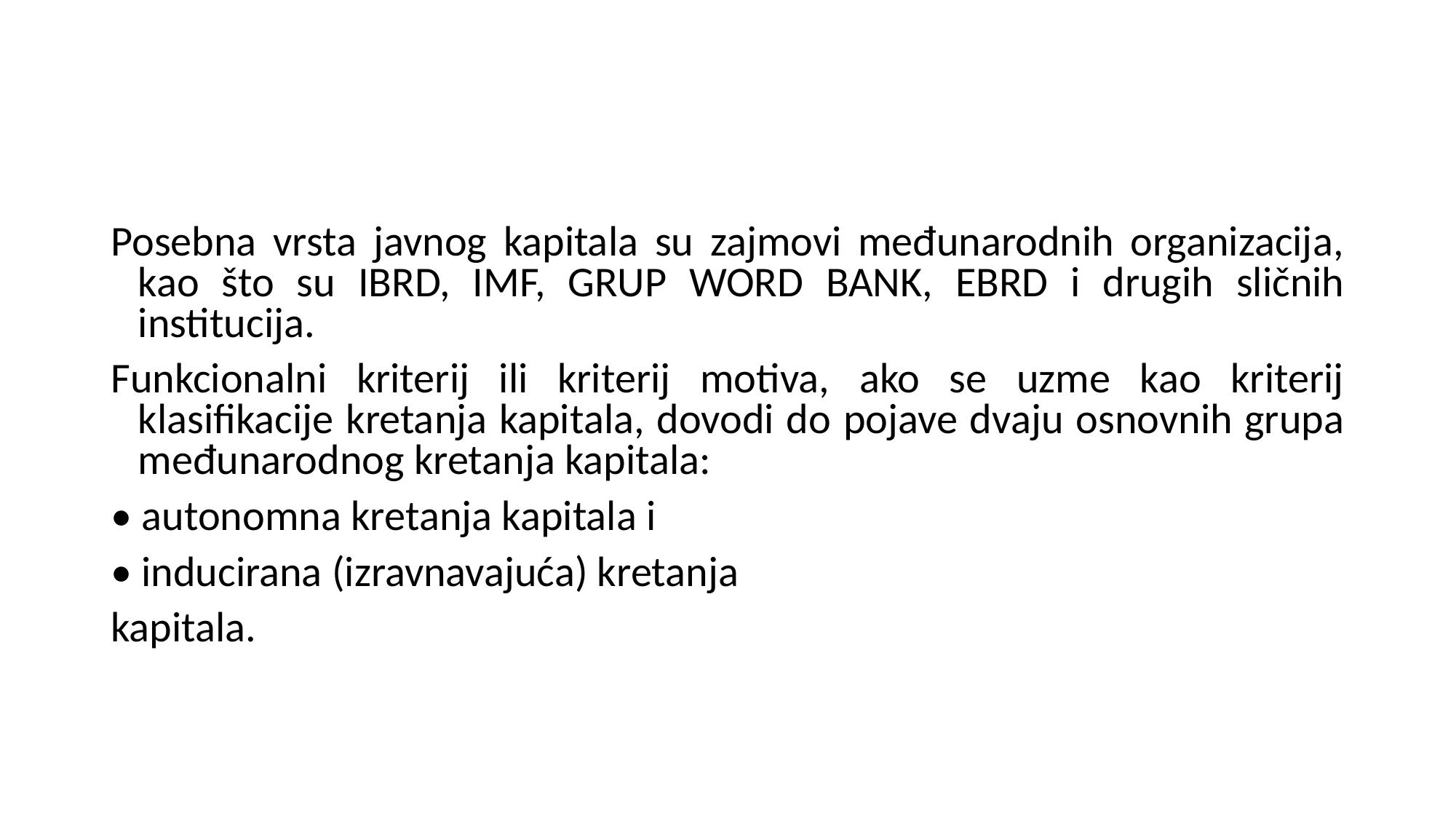

Posebna vrsta javnog kapitala su zajmovi međunarodnih organizacija, kao što su IBRD, IMF, GRUP WORD BANK, EBRD i drugih sličnih institucija.
Funkcionalni kriterij ili kriterij motiva, ako se uzme kao kriterij klasifikacije kretanja kapitala, dovodi do pojave dvaju osnovnih grupa međunarodnog kretanja kapitala:
• autonomna kretanja kapitala i
• inducirana (izravnavajuća) kretanja
kapitala.